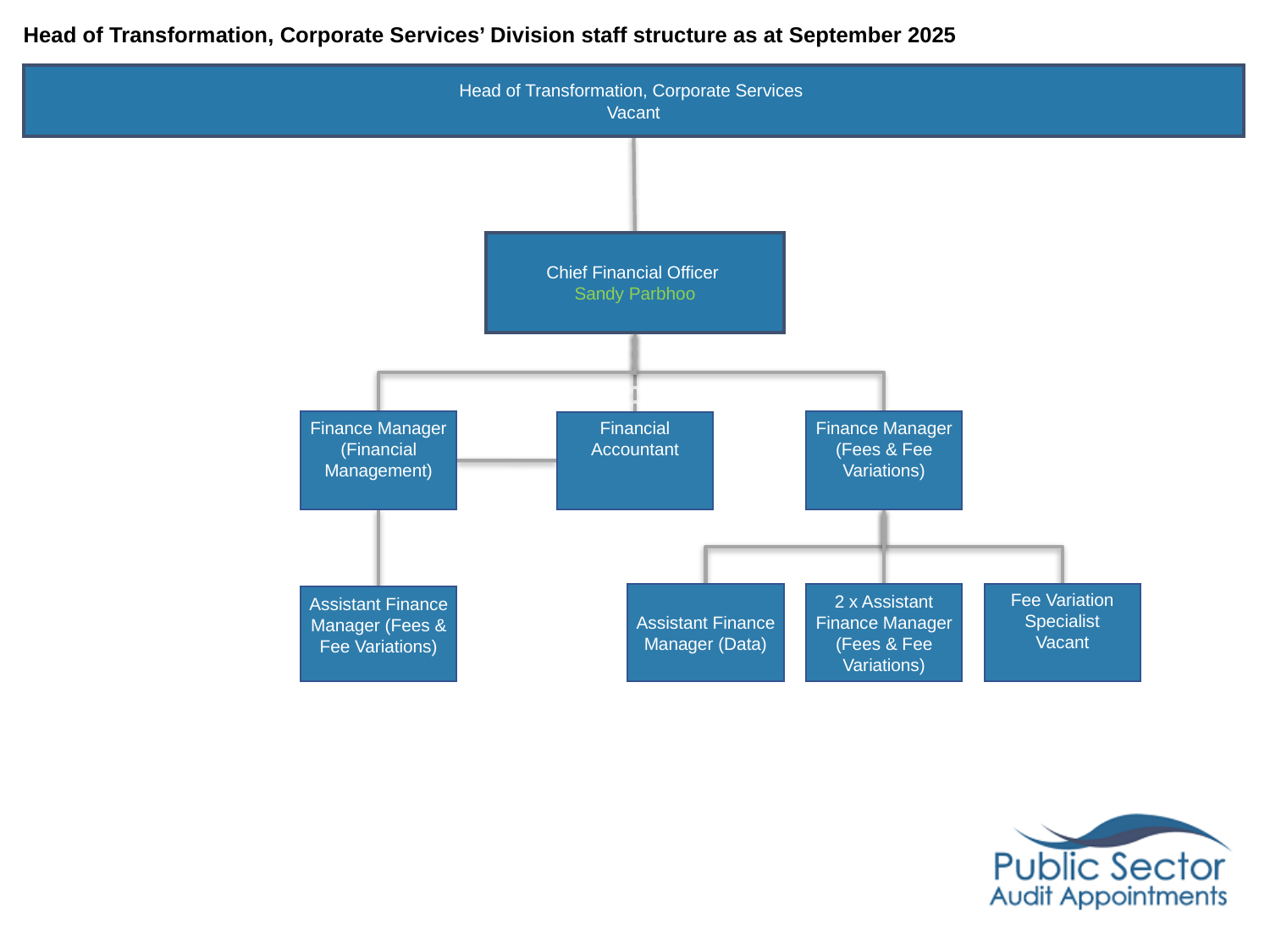

Head of Transformation, Corporate Services’ Division staff structure as at September 2025
Head of Transformation, Corporate Services
Vacant
Chief Financial Officer
Sandy Parbhoo
Finance Manager (Financial Management)

Finance Manager (Fees & Fee Variations)
Financial Accountant

Assistant Finance Manager (Data)

Fee Variation Specialist
Vacant
2 x Assistant Finance Manager (Fees & Fee Variations)
Assistant Finance Manager (Fees & Fee Variations)